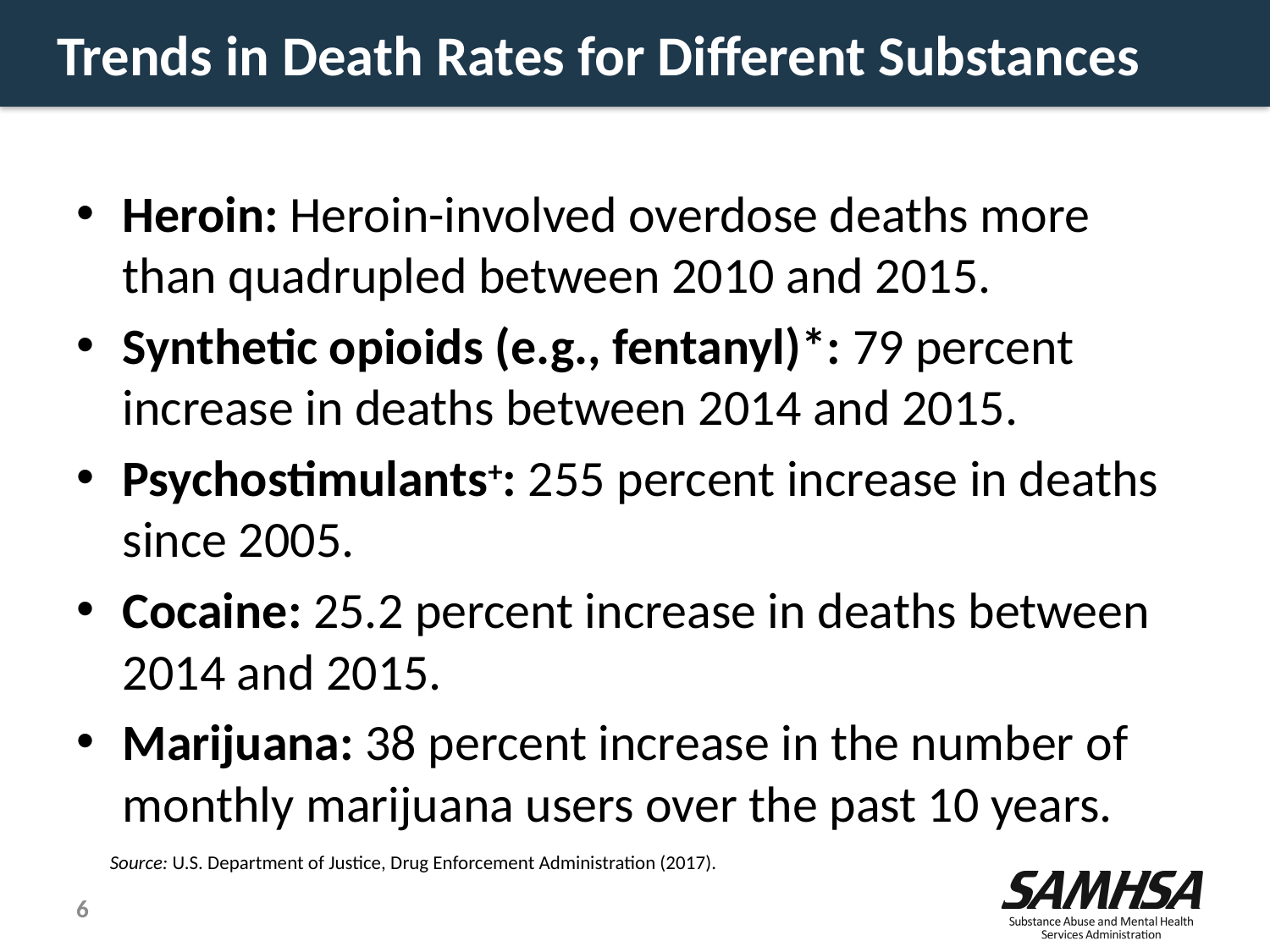

# Trends in Death Rates for Different Substances
Heroin: Heroin-involved overdose deaths more than quadrupled between 2010 and 2015.
Synthetic opioids (e.g., fentanyl)*: 79 percent increase in deaths between 2014 and 2015.
Psychostimulants+: 255 percent increase in deaths since 2005.
Cocaine: 25.2 percent increase in deaths between 2014 and 2015.
Marijuana: 38 percent increase in the number of monthly marijuana users over the past 10 years.
Source: U.S. Department of Justice, Drug Enforcement Administration (2017).
6